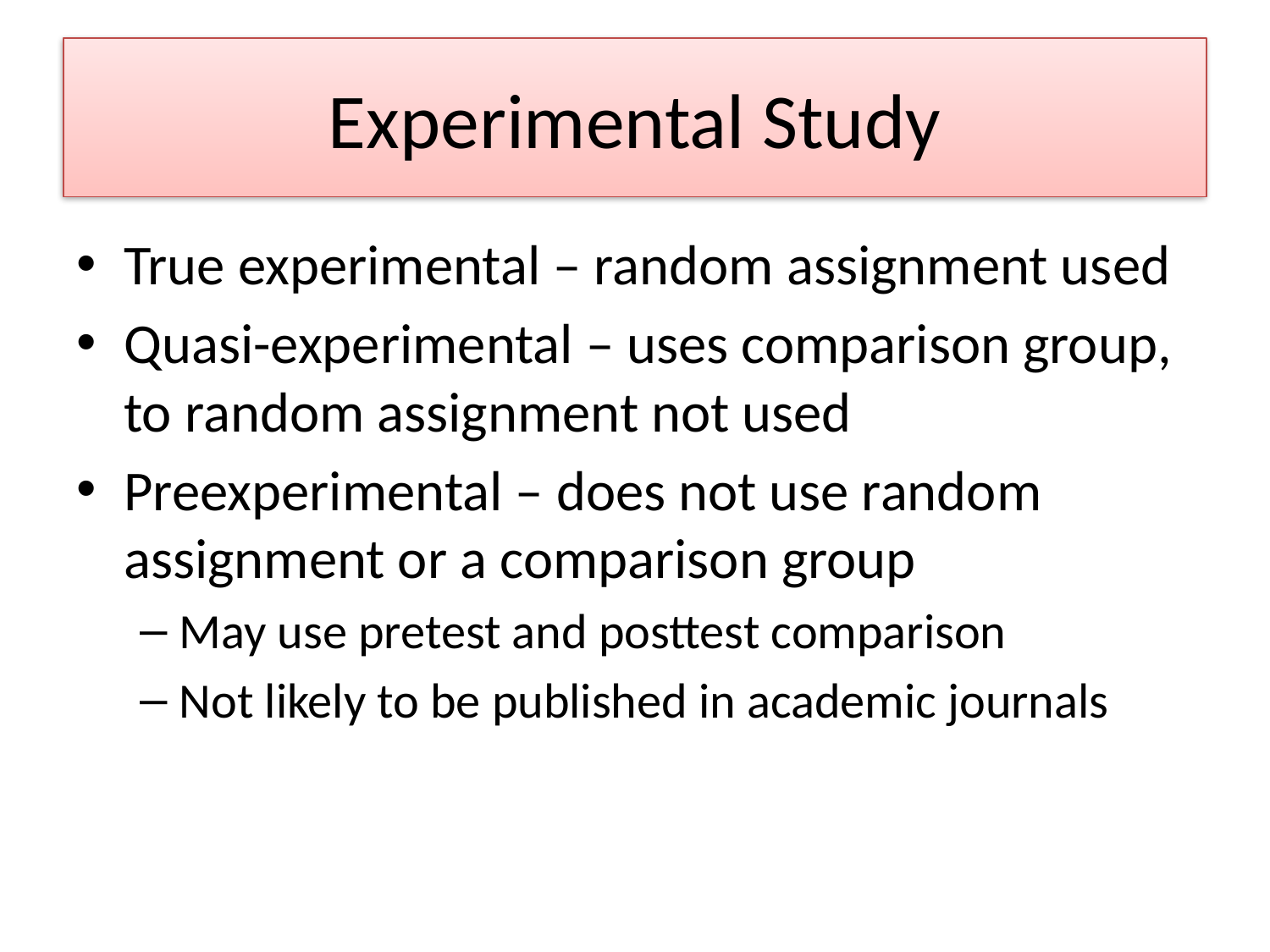

# Experimental Study
True experimental – random assignment used
Quasi-experimental – uses comparison group, to random assignment not used
Preexperimental – does not use random assignment or a comparison group
May use pretest and posttest comparison
Not likely to be published in academic journals